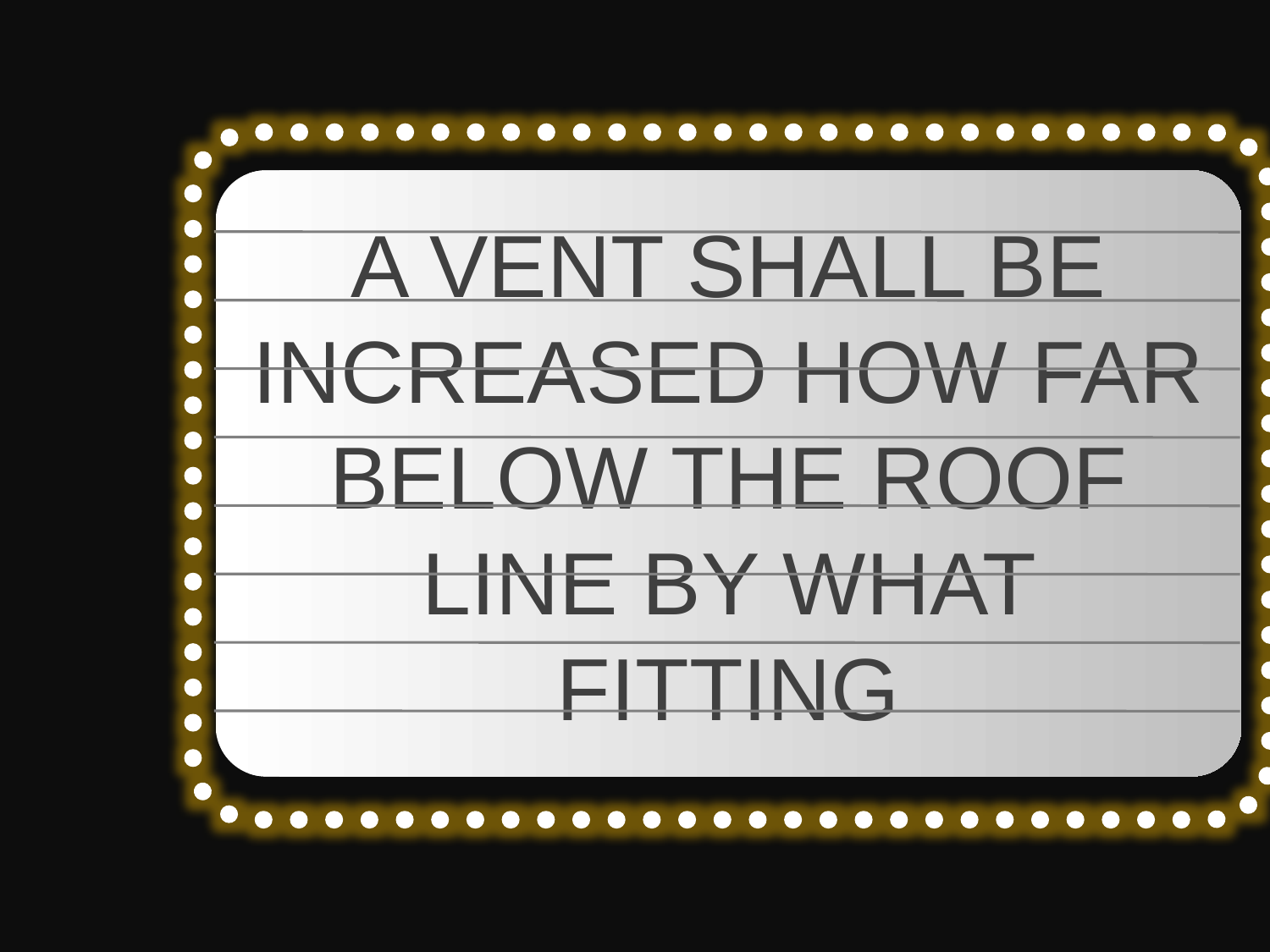

A VENT SHALL BE INCREASED HOW FAR BELOW THE ROOF LINE BY WHAT FITTING